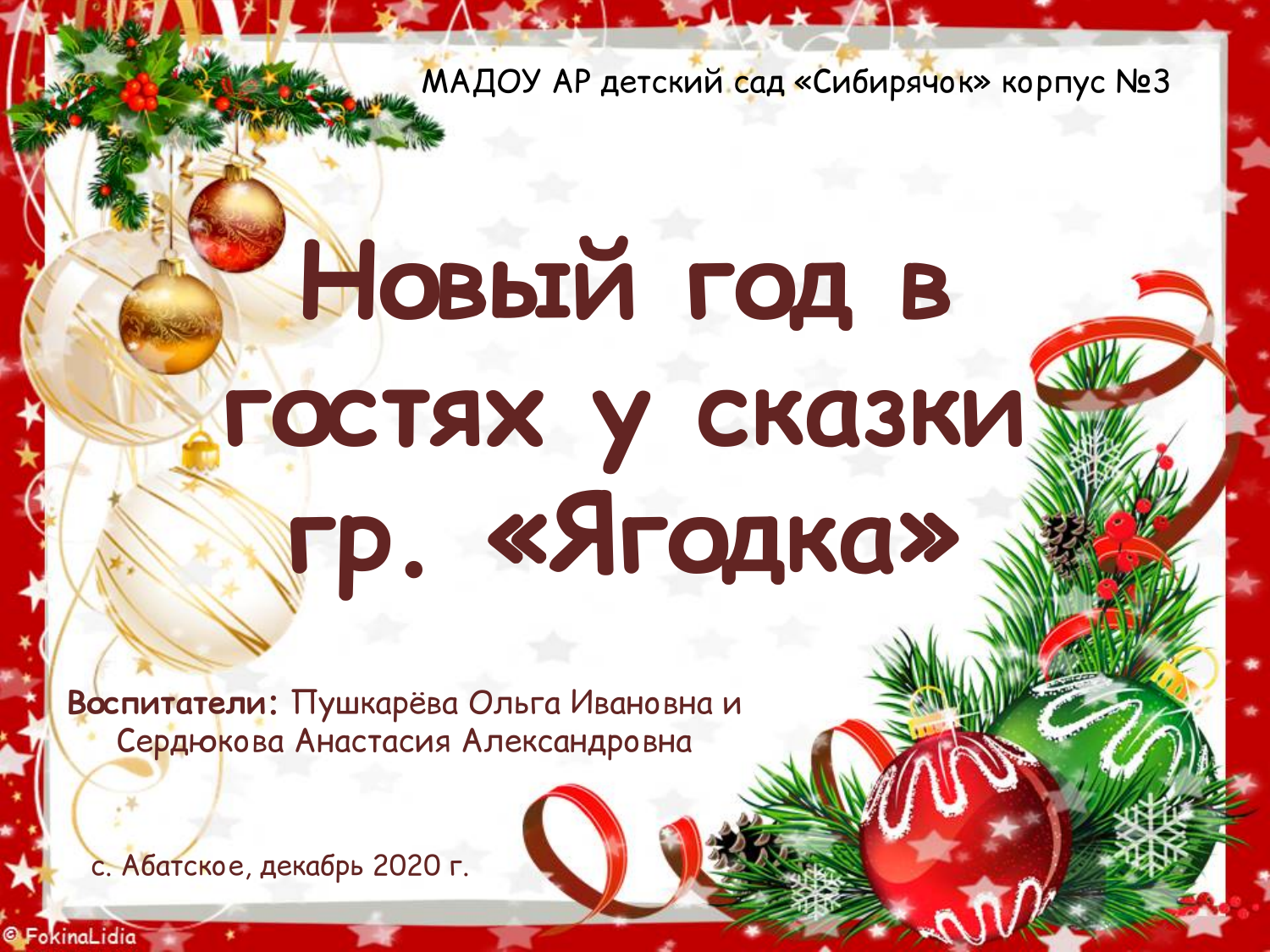

МАДОУ АР детский сад «Сибирячок» корпус №3
Новый год в гостях у сказки
гр. «Ягодка»
Воспитатели: Пушкарёва Ольга Ивановна и Сердюкова Анастасия Александровна

   с. Абатское, декабрь 2020 г.